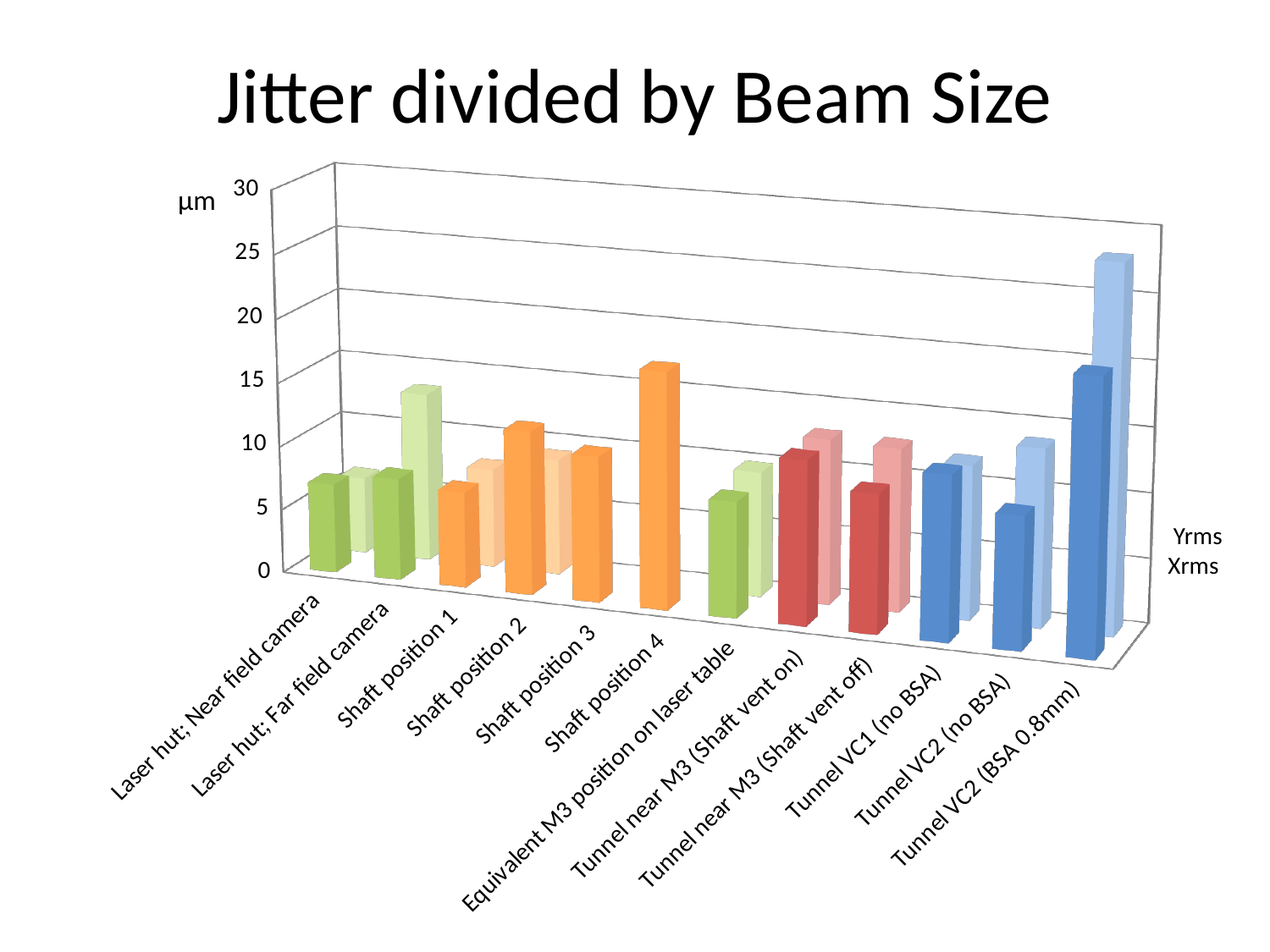

# Jitter divided by Beam Size

[unsupported chart]

μm
 Yrms
Xrms